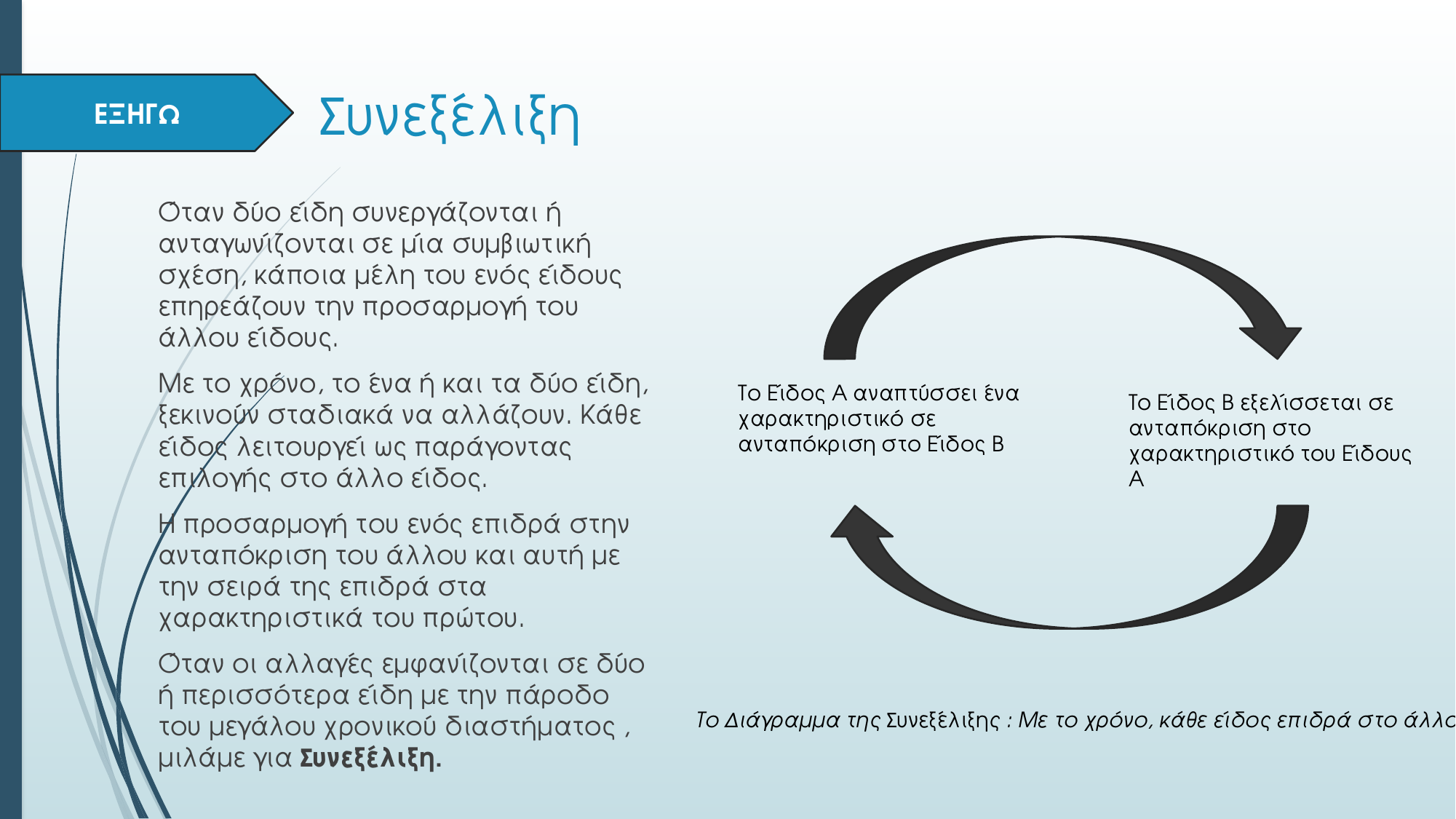

ΕΞΗΓΩ
# Συνεξέλιξη
Όταν δύο είδη συνεργάζονται ή ανταγωνίζονται σε μία συμβιωτική σχέση, κάποια μέλη του ενός είδους επηρεάζουν την προσαρμογή του άλλου είδους.
Με το χρόνο, το ένα ή και τα δύο είδη, ξεκινούν σταδιακά να αλλάζουν. Κάθε είδος λειτουργεί ως παράγοντας επιλογής στο άλλο είδος.
Η προσαρμογή του ενός επιδρά στην ανταπόκριση του άλλου και αυτή με την σειρά της επιδρά στα χαρακτηριστικά του πρώτου.
Όταν οι αλλαγές εμφανίζονται σε δύο ή περισσότερα είδη με την πάροδο του μεγάλου χρονικού διαστήματος , μιλάμε για Συνεξέλιξη.

Το Είδος Α αναπτύσσει ένα χαρακτηριστικό σε ανταπόκριση στο Είδος Β
Το Είδος Β εξελίσσεται σε ανταπόκριση στο χαρακτηριστικό του Είδους Α

Το Διάγραμμα της Συνεξέλιξης : Με το χρόνο, κάθε είδος επιδρά στο άλλο